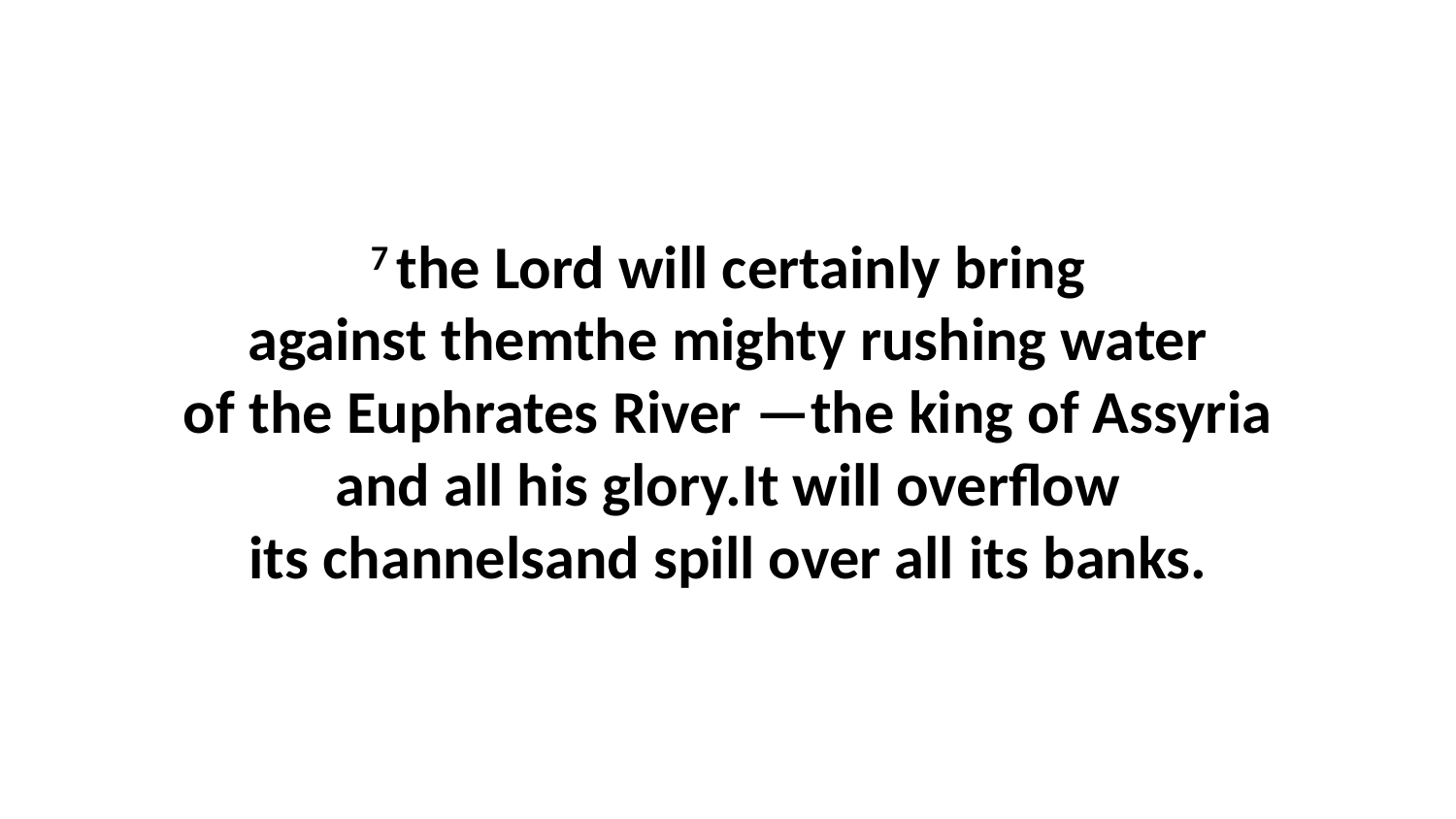

7 the Lord will certainly bring against themthe mighty rushing water of the Euphrates River —the king of Assyria and all his glory.It will overflow its channelsand spill over all its banks.